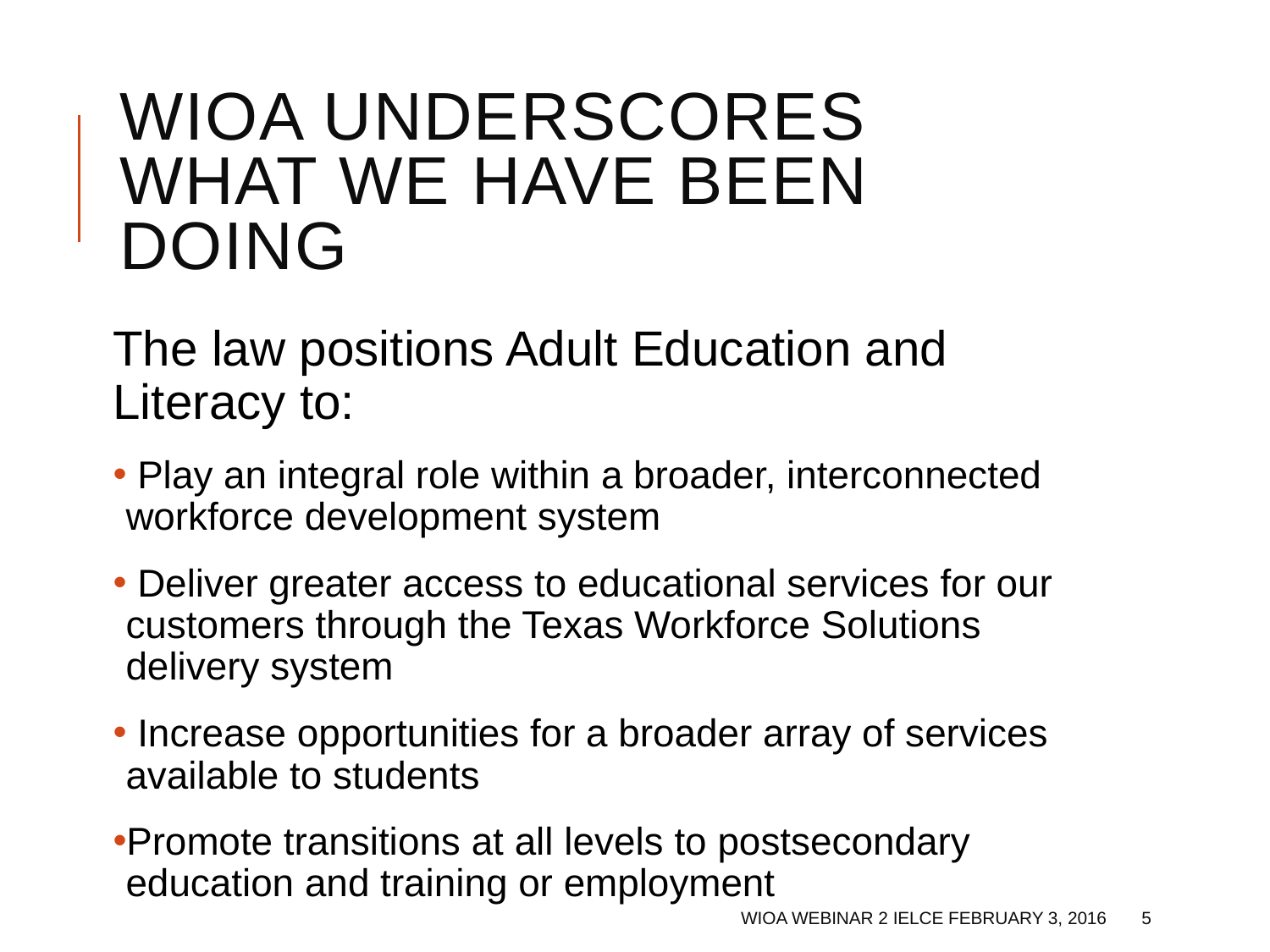

# WIOA underscores What we have been doing
The law positions Adult Education and Literacy to:
 Play an integral role within a broader, interconnected workforce development system
 Deliver greater access to educational services for our customers through the Texas Workforce Solutions delivery system
 Increase opportunities for a broader array of services available to students
Promote transitions at all levels to postsecondary education and training or employment
WIOA Webinar 2 IELCE February 3, 2016
5